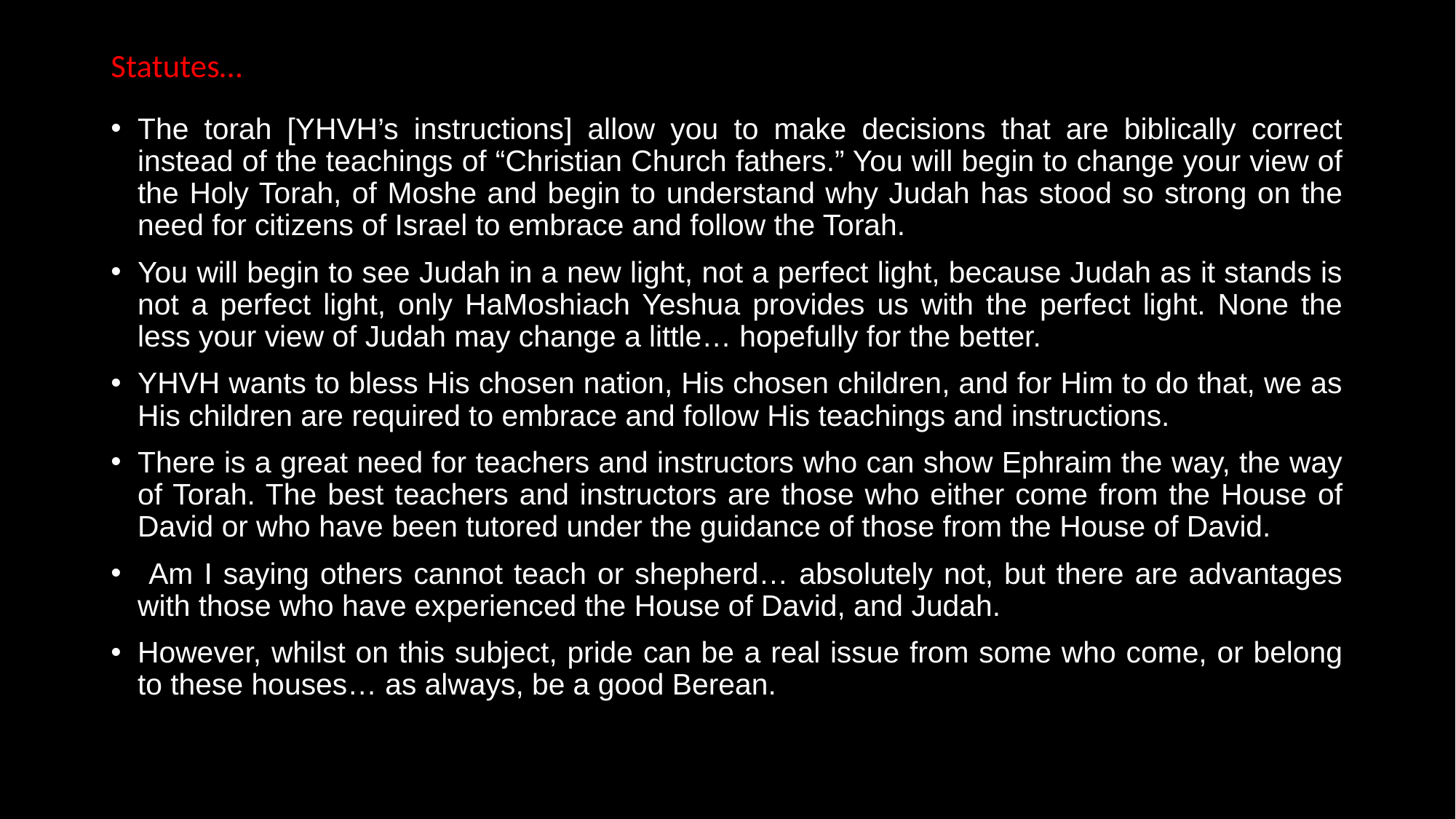

# Statutes…
The torah [YHVH’s instructions] allow you to make decisions that are biblically correct instead of the teachings of “Christian Church fathers.” You will begin to change your view of the Holy Torah, of Moshe and begin to understand why Judah has stood so strong on the need for citizens of Israel to embrace and follow the Torah.
You will begin to see Judah in a new light, not a perfect light, because Judah as it stands is not a perfect light, only HaMoshiach Yeshua provides us with the perfect light. None the less your view of Judah may change a little… hopefully for the better.
YHVH wants to bless His chosen nation, His chosen children, and for Him to do that, we as His children are required to embrace and follow His teachings and instructions.
There is a great need for teachers and instructors who can show Ephraim the way, the way of Torah. The best teachers and instructors are those who either come from the House of David or who have been tutored under the guidance of those from the House of David.
 Am I saying others cannot teach or shepherd… absolutely not, but there are advantages with those who have experienced the House of David, and Judah.
However, whilst on this subject, pride can be a real issue from some who come, or belong to these houses… as always, be a good Berean.